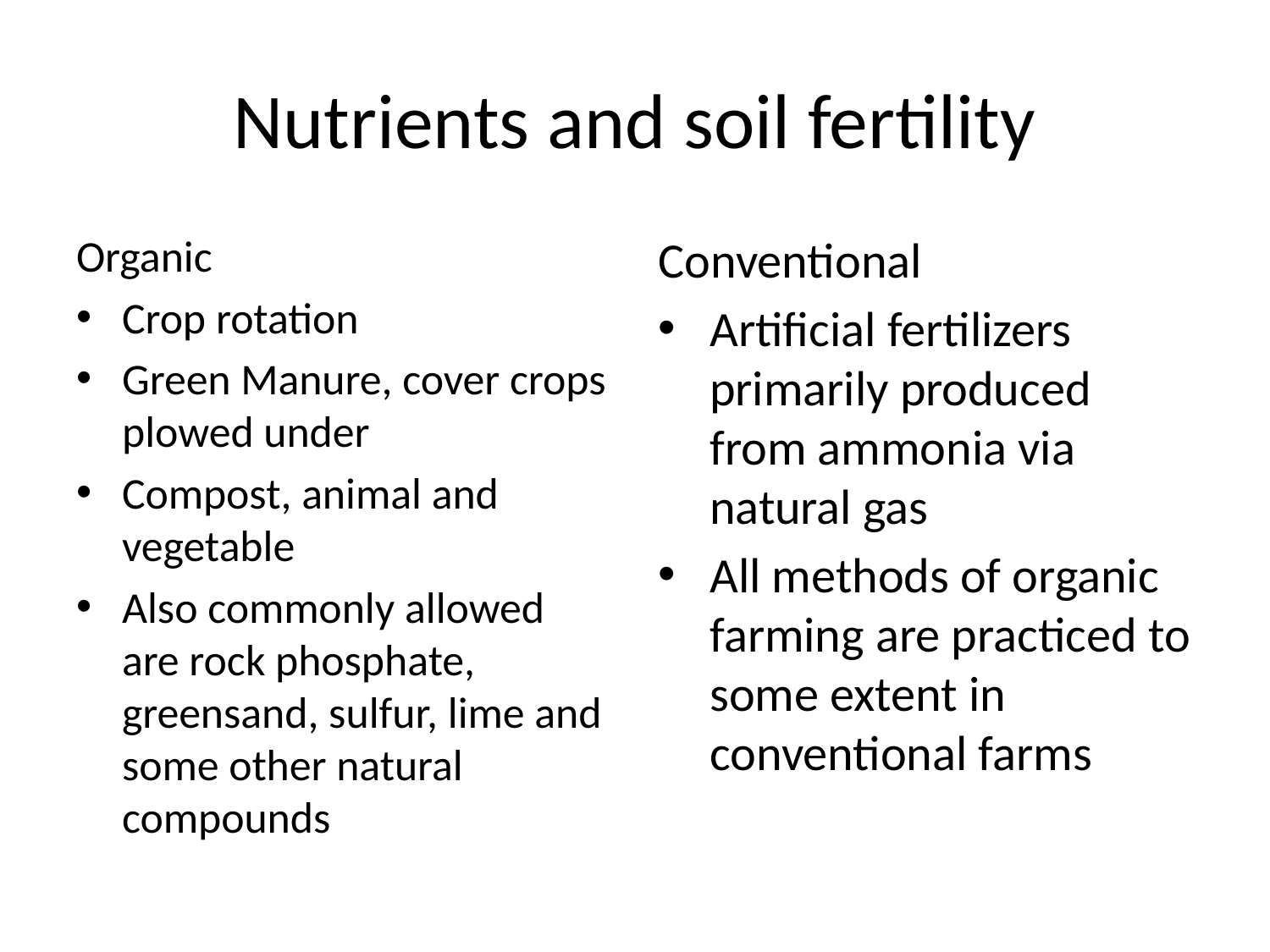

# Nutrients and soil fertility
Organic
Crop rotation
Green Manure, cover crops plowed under
Compost, animal and vegetable
Also commonly allowed are rock phosphate, greensand, sulfur, lime and some other natural compounds
Conventional
Artificial fertilizers primarily produced from ammonia via natural gas
All methods of organic farming are practiced to some extent in conventional farms